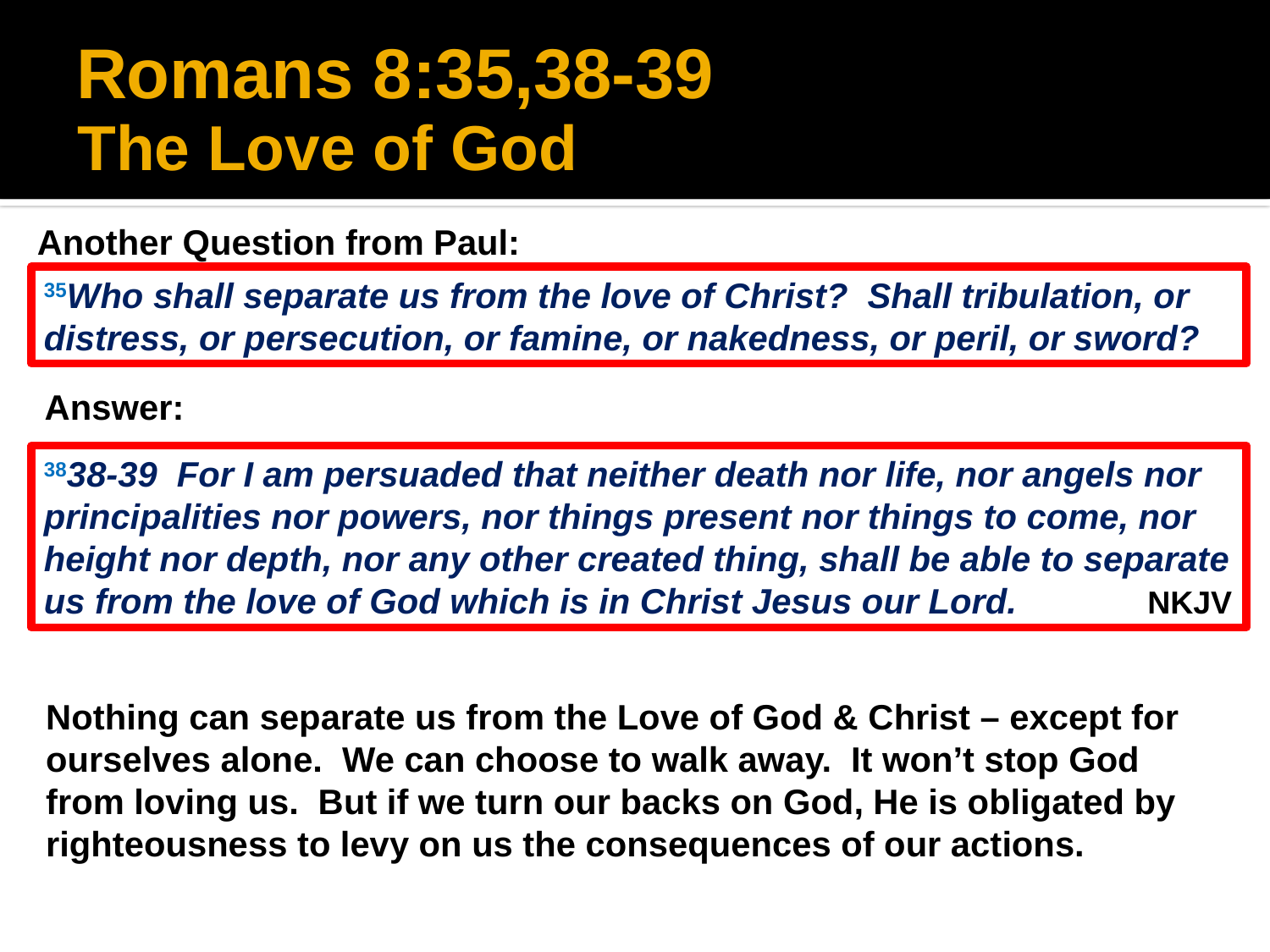

# Romans 8:35,38-39
The Love of God
Another Question from Paul:
35Who shall separate us from the love of Christ?  Shall tribulation, or distress, or persecution, or famine, or nakedness, or peril, or sword?
Answer:
3838-39  For I am persuaded that neither death nor life, nor angels nor principalities nor powers, nor things present nor things to come, nor height nor depth, nor any other created thing, shall be able to separate us from the love of God which is in Christ Jesus our Lord.	         NKJV
Nothing can separate us from the Love of God & Christ – except for ourselves alone.  We can choose to walk away.  It won’t stop God from loving us.  But if we turn our backs on God, He is obligated by righteousness to levy on us the consequences of our actions.